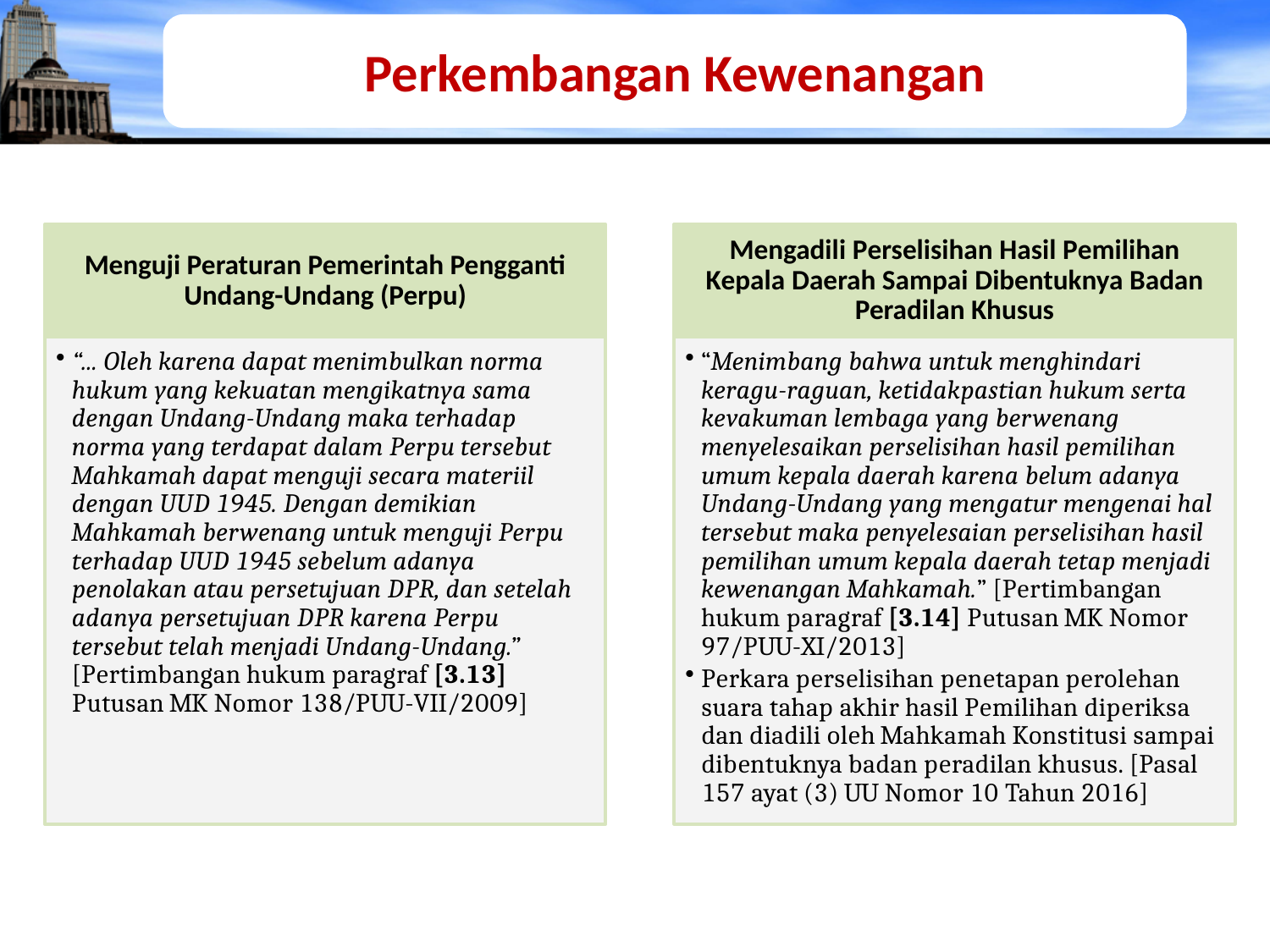

Perkembangan Kewenangan
Menguji Peraturan Pemerintah Pengganti Undang-Undang (Perpu)
“... Oleh karena dapat menimbulkan norma hukum yang kekuatan mengikatnya sama dengan Undang-Undang maka terhadap norma yang terdapat dalam Perpu tersebut Mahkamah dapat menguji secara materiil dengan UUD 1945. Dengan demikian Mahkamah berwenang untuk menguji Perpu terhadap UUD 1945 sebelum adanya penolakan atau persetujuan DPR, dan setelah adanya persetujuan DPR karena Perpu tersebut telah menjadi Undang-Undang.” [Pertimbangan hukum paragraf [3.13] Putusan MK Nomor 138/PUU-VII/2009]
Mengadili Perselisihan Hasil Pemilihan Kepala Daerah Sampai Dibentuknya Badan Peradilan Khusus
“Menimbang bahwa untuk menghindari keragu-raguan, ketidakpastian hukum serta kevakuman lembaga yang berwenang menyelesaikan perselisihan hasil pemilihan umum kepala daerah karena belum adanya Undang-Undang yang mengatur mengenai hal tersebut maka penyelesaian perselisihan hasil pemilihan umum kepala daerah tetap menjadi kewenangan Mahkamah.” [Pertimbangan hukum paragraf [3.14] Putusan MK Nomor 97/PUU-XI/2013]
Perkara perselisihan penetapan perolehan suara tahap akhir hasil Pemilihan diperiksa dan diadili oleh Mahkamah Konstitusi sampai dibentuknya badan peradilan khusus. [Pasal 157 ayat (3) UU Nomor 10 Tahun 2016]